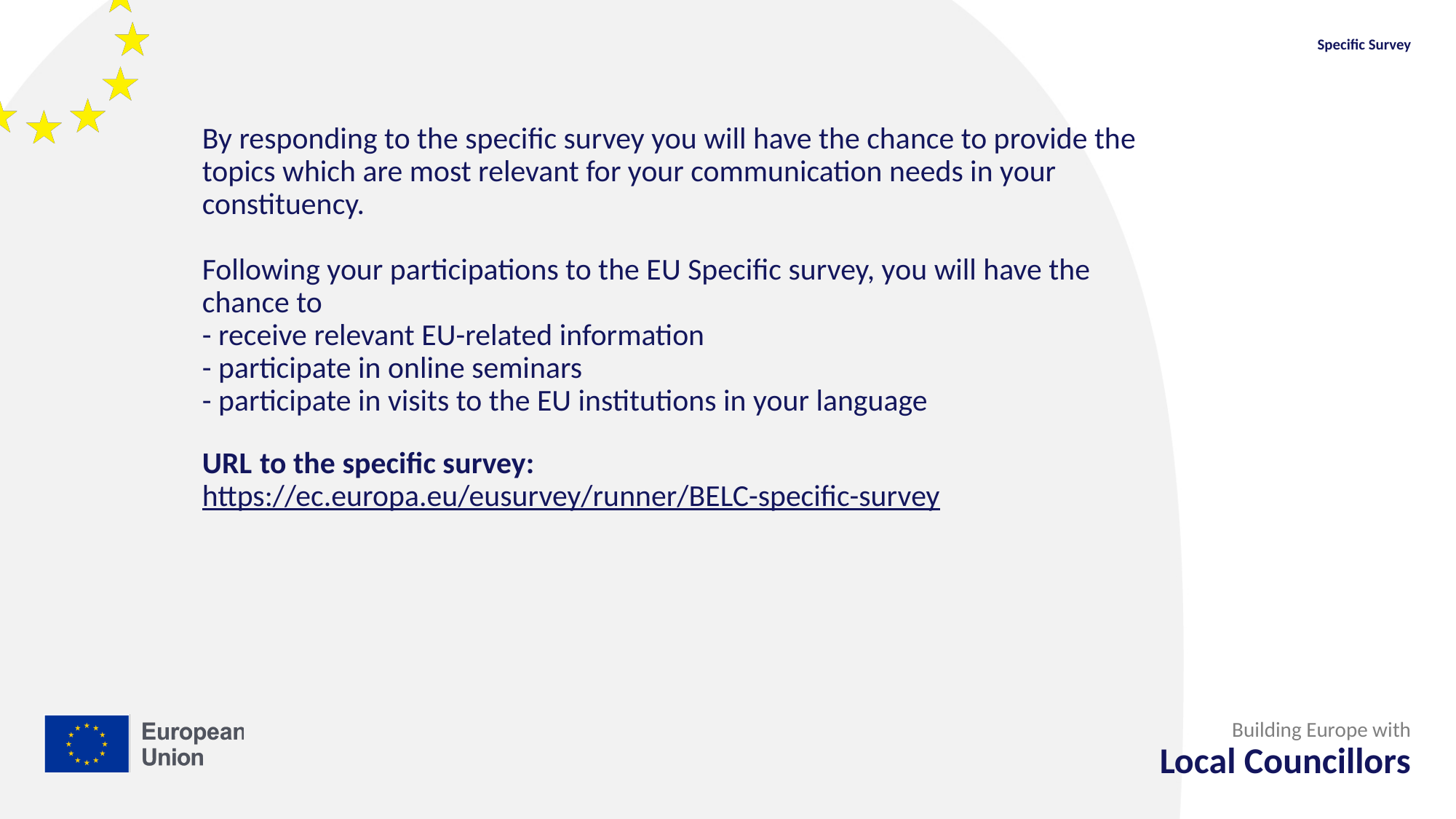

Specific Survey
# By responding to the specific survey you will have the chance to provide the topics which are most relevant for your communication needs in your constituency. Following your participations to the EU Specific survey, you will have the chance to - receive relevant EU-related information - participate in online seminars - participate in visits to the EU institutions in your language URL to the specific survey: https://ec.europa.eu/eusurvey/runner/BELC-specific-survey
Building Europe with
Local Councillors